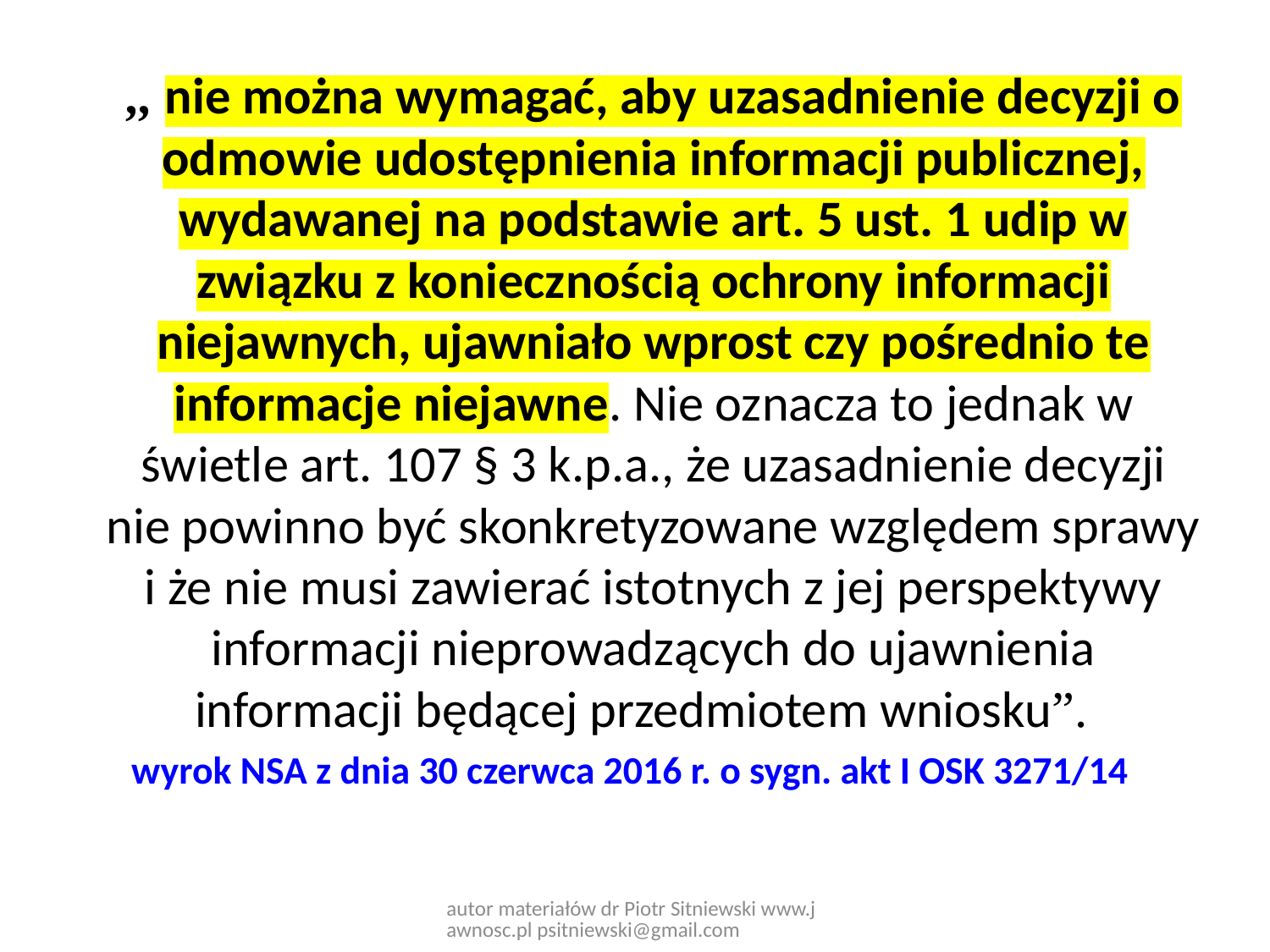

,, nie można wymagać, aby uzasadnienie decyzji o odmowie udostępnienia informacji publicznej, wydawanej na podstawie art. 5 ust. 1 udip w związku z koniecznością ochrony informacji niejawnych, ujawniało wprost czy pośrednio te informacje niejawne. Nie oznacza to jednak w świetle art. 107 § 3 k.p.a., że uzasadnienie decyzji nie powinno być skonkretyzowane względem sprawy i że nie musi zawierać istotnych z jej perspektywy informacji nieprowadzących do ujawnienia informacji będącej przedmiotem wniosku”.
wyrok NSA z dnia 30 czerwca 2016 r. o sygn. akt I OSK 3271/14
autor materiałów dr Piotr Sitniewski www.jawnosc.pl psitniewski@gmail.com